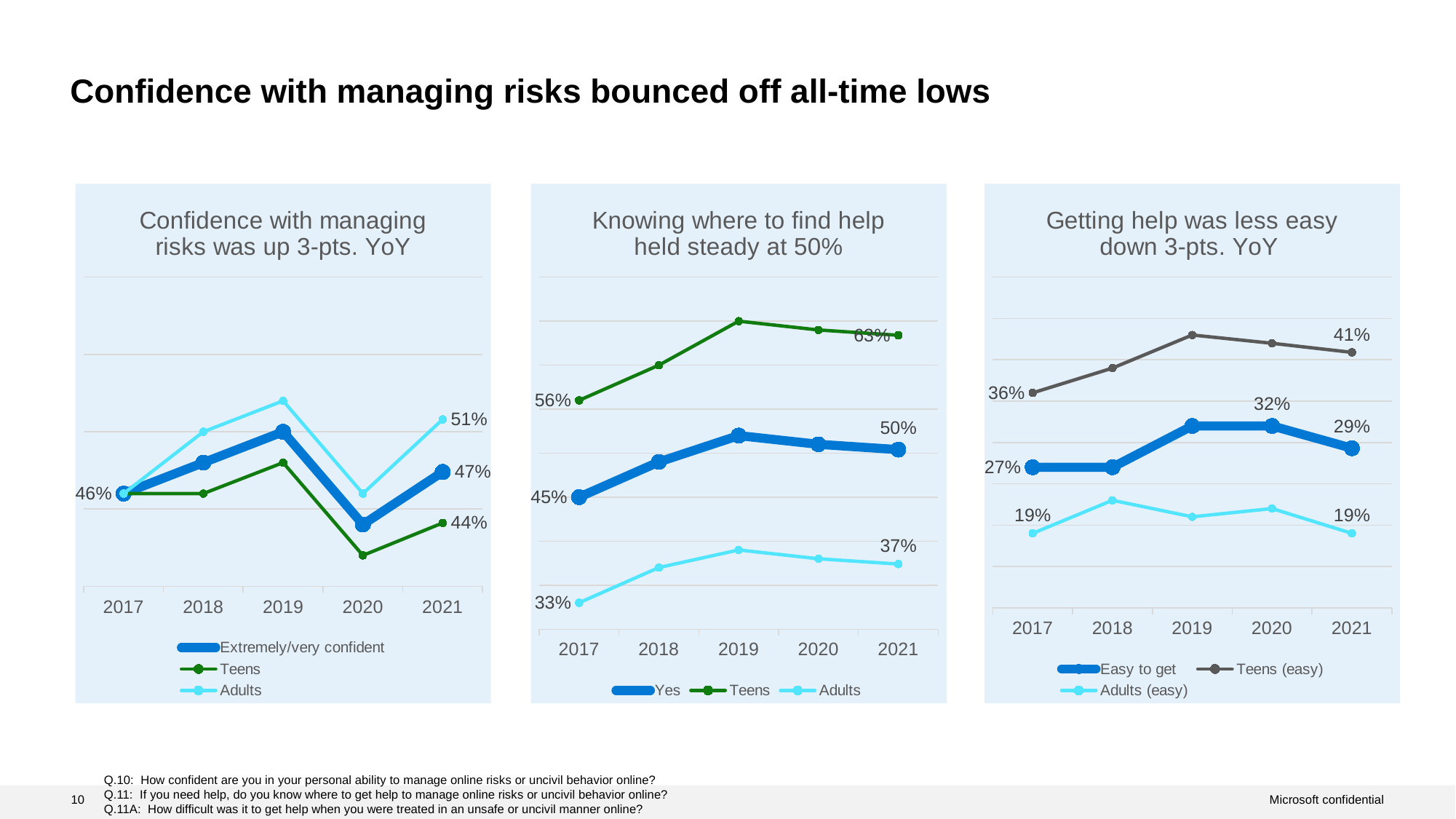

# Confidence with managing risks bounced off all-time lows

### Chart: Confidence with managing risks was up 3-pts. YoY

| Category | Extremely/very confident | Teens | Adults |
|---|---|---|---|
| 2017 | 0.46 | 0.46 | 0.46 |
| 2018 | 0.48 | 0.46 | 0.5 |
| 2019 | 0.5 | 0.48 | 0.52 |
| 2020 | 0.44 | 0.42 | 0.46 |
| 2021 | 0.474 | 0.441 | 0.508 |

### Chart: Knowing where to find help held steady at 50%

| Category | Yes | Teens | Adults |
|---|---|---|---|
| 2017 | 0.45 | 0.56 | 0.33 |
| 2018 | 0.49 | 0.6 | 0.37 |
| 2019 | 0.52 | 0.65 | 0.39 |
| 2020 | 0.51 | 0.64 | 0.38 |
| 2021 | 0.504 | 0.634 | 0.374 |

### Chart: Getting help was less easy down 3-pts. YoY

| Category | Easy to get | Teens (easy) | Adults (easy) |
|---|---|---|---|
| 2017 | 0.27 | 0.36 | 0.19 |
| 2018 | 0.27 | 0.39 | 0.23 |
| 2019 | 0.32 | 0.43 | 0.21 |
| 2020 | 0.32 | 0.42 | 0.22 |
| 2021 | 0.293 | 0.409 | 0.19 |
Q.10:  How confident are you in your personal ability to manage online risks or uncivil behavior online?
Q.11:  If you need help, do you know where to get help to manage online risks or uncivil behavior online?
Q.11A:  How difficult was it to get help when you were treated in an unsafe or uncivil manner online?